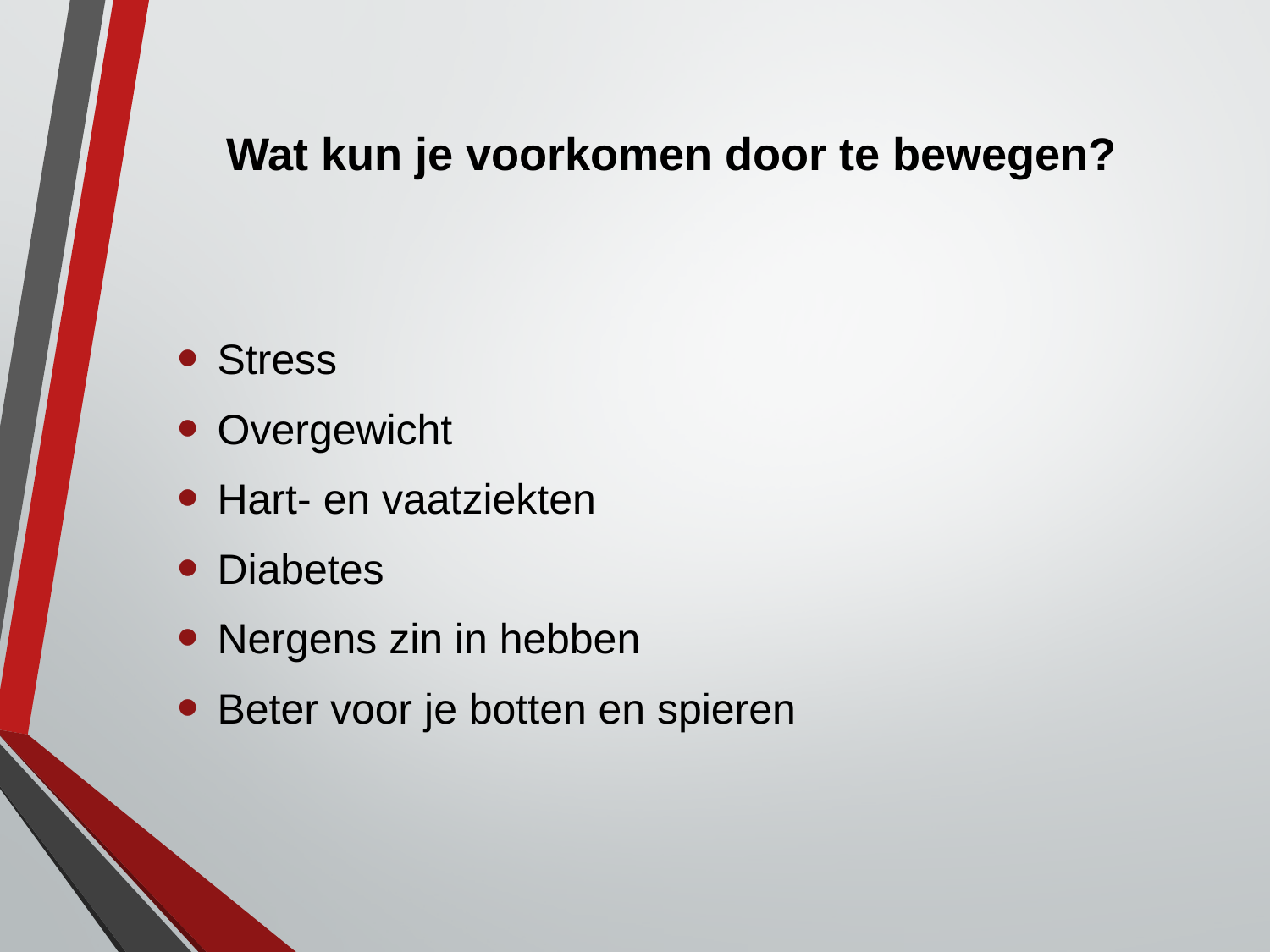

# Wat kun je voorkomen door te bewegen?
Stress
Overgewicht
Hart- en vaatziekten
Diabetes
Nergens zin in hebben
Beter voor je botten en spieren